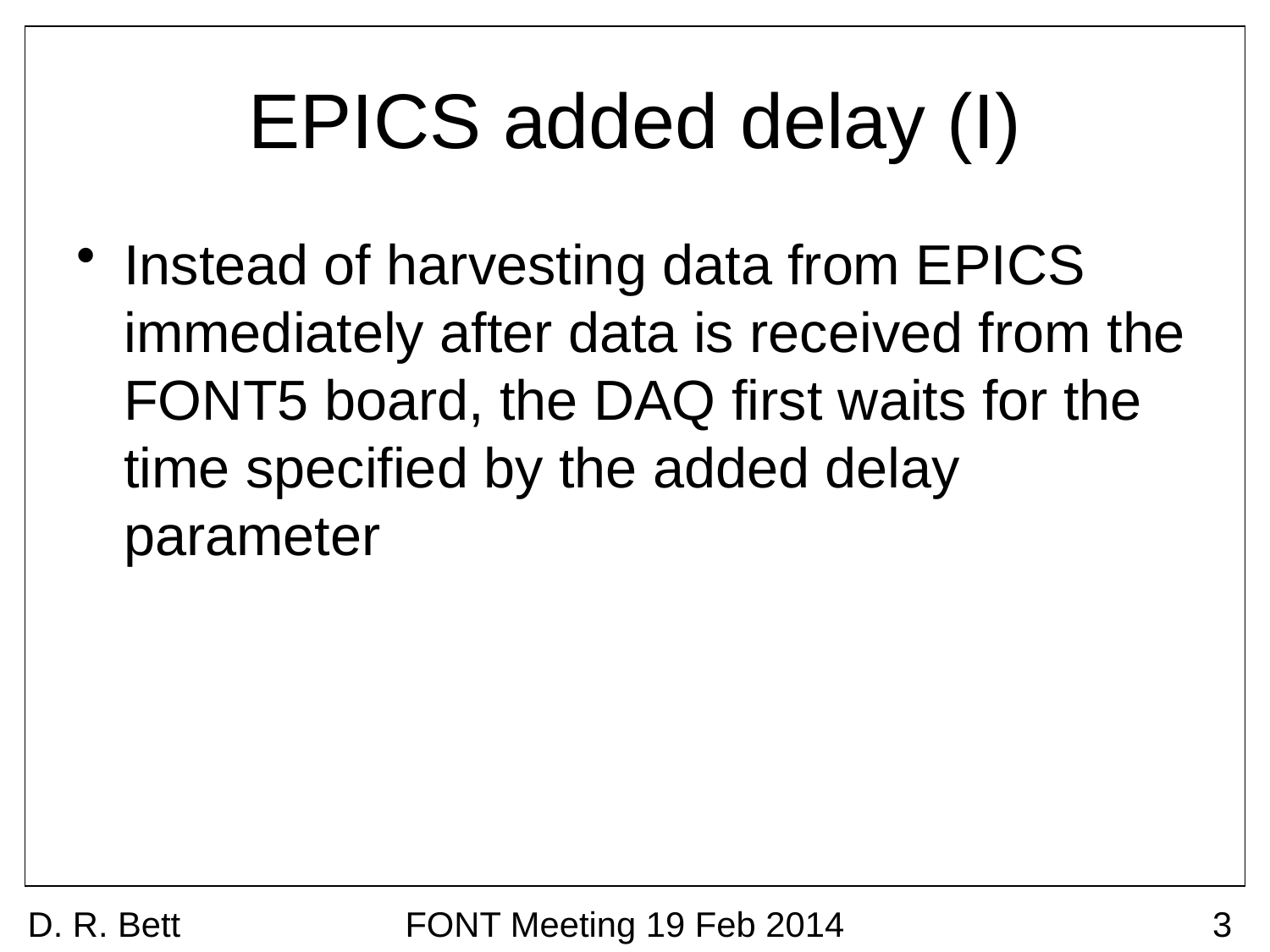

# EPICS added delay (I)
Instead of harvesting data from EPICS immediately after data is received from the FONT5 board, the DAQ first waits for the time specified by the added delay parameter
D. R. Bett
FONT Meeting 19 Feb 2014
3